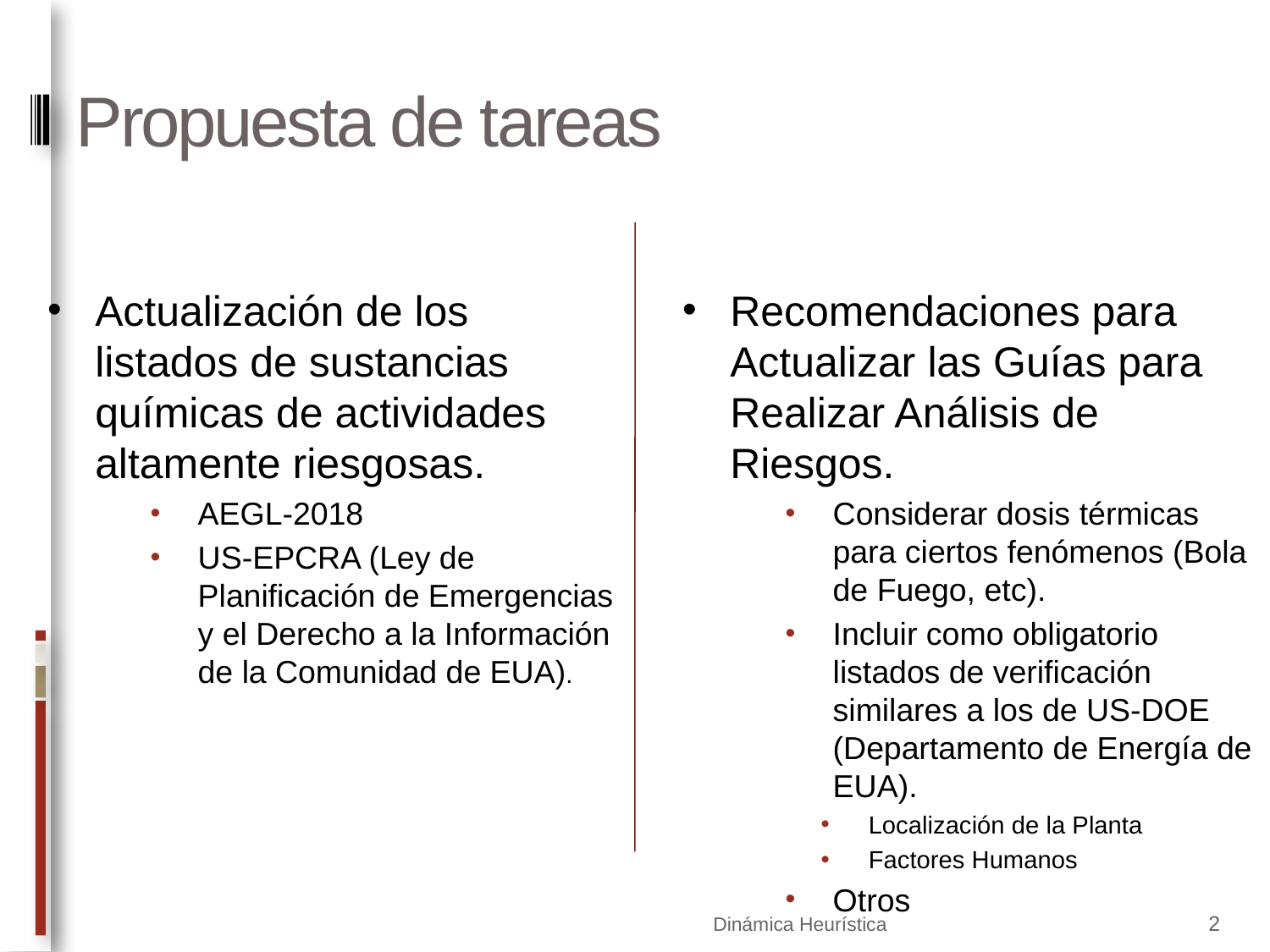

# Propuesta de tareas
Actualización de los listados de sustancias químicas de actividades altamente riesgosas.
AEGL-2018
US-EPCRA (Ley de Planificación de Emergencias y el Derecho a la Información de la Comunidad de EUA).

Recomendaciones para Actualizar las Guías para Realizar Análisis de Riesgos.
Considerar dosis térmicas para ciertos fenómenos (Bola de Fuego, etc).
Incluir como obligatorio listados de verificación similares a los de US-DOE (Departamento de Energía de EUA).
Localización de la Planta
Factores Humanos
Otros

Dinámica Heurística
2